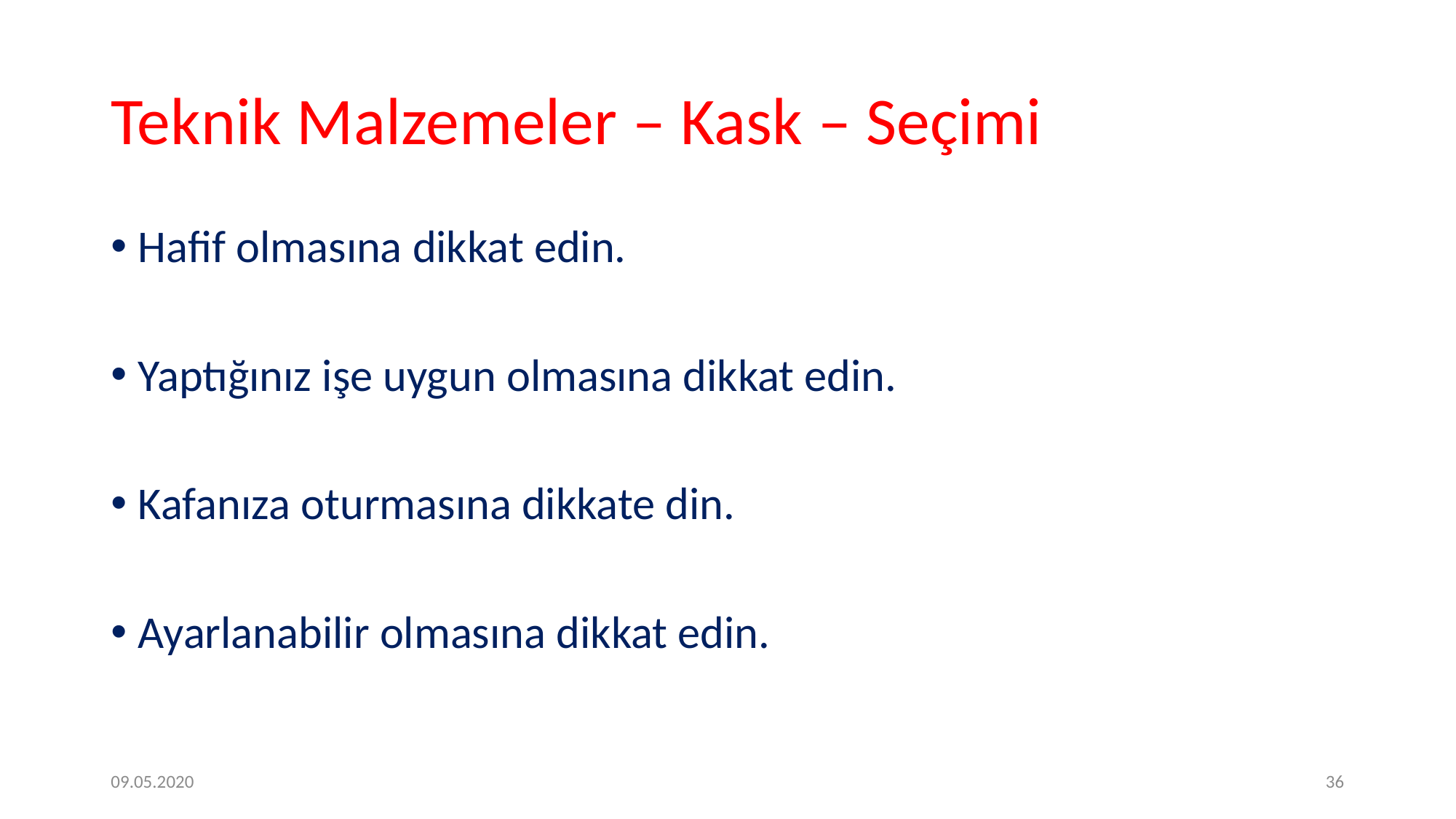

# Teknik Malzemeler – Kask – Seçimi
Hafif olmasına dikkat edin.

Yaptığınız işe uygun olmasına dikkat edin.

Kafanıza oturmasına dikkate din.

Ayarlanabilir olmasına dikkat edin.
09.05.2020
36